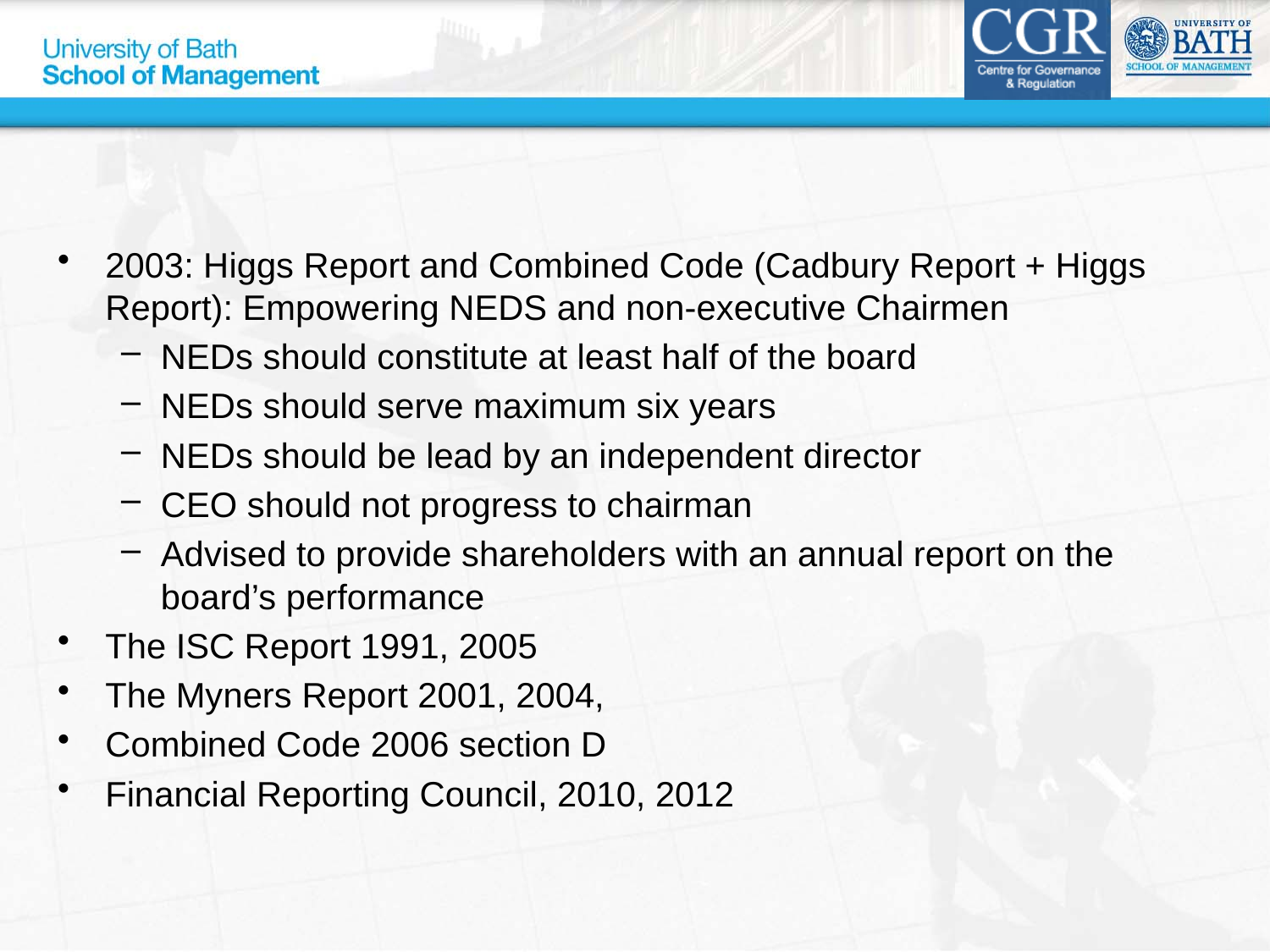

#
2003: Higgs Report and Combined Code (Cadbury Report + Higgs Report): Empowering NEDS and non-executive Chairmen
NEDs should constitute at least half of the board
NEDs should serve maximum six years
NEDs should be lead by an independent director
CEO should not progress to chairman
Advised to provide shareholders with an annual report on the board’s performance
The ISC Report 1991, 2005
The Myners Report 2001, 2004,
Combined Code 2006 section D
Financial Reporting Council, 2010, 2012